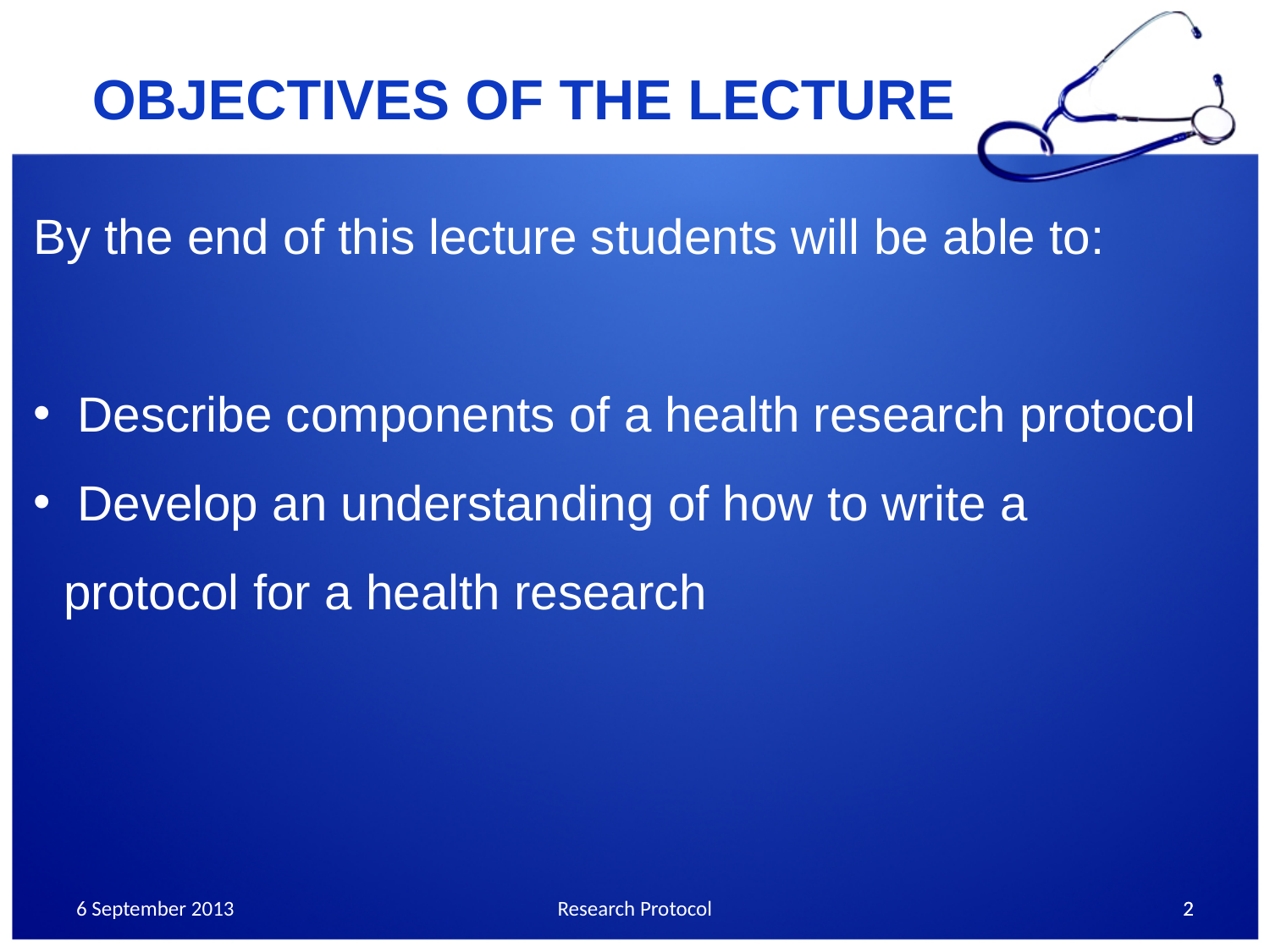

OBJECTIVES OF THE LECTURE
By the end of this lecture students will be able to:

 Describe components of a health research protocol
 Develop an understanding of how to write a  protocol for a health research
6 September 2013
Research Protocol
2
2